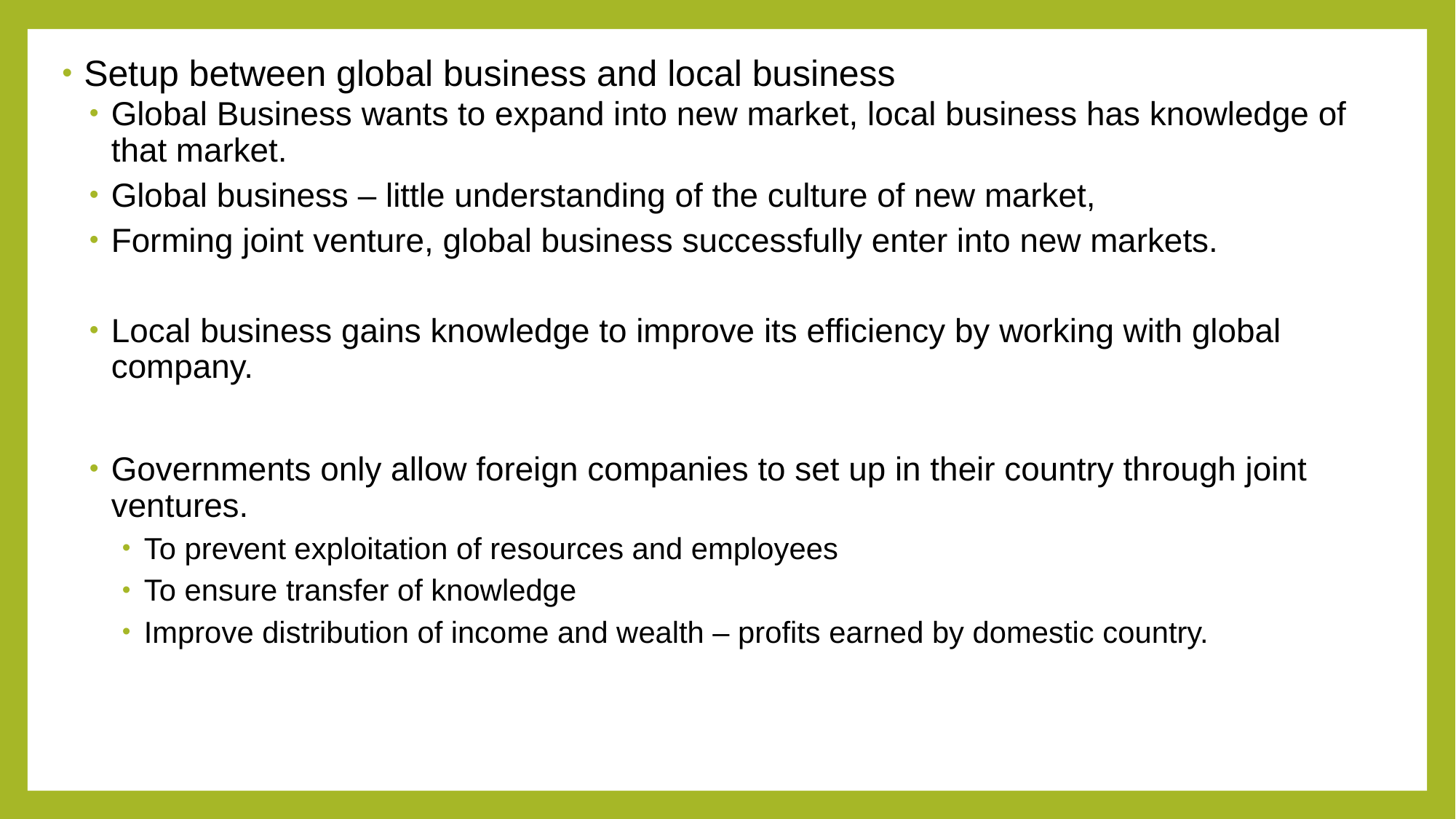

Setup between global business and local business
Global Business wants to expand into new market, local business has knowledge of that market.
Global business – little understanding of the culture of new market,
Forming joint venture, global business successfully enter into new markets.

Local business gains knowledge to improve its efficiency by working with global company.

Governments only allow foreign companies to set up in their country through joint ventures.
To prevent exploitation of resources and employees
To ensure transfer of knowledge
Improve distribution of income and wealth – profits earned by domestic country.